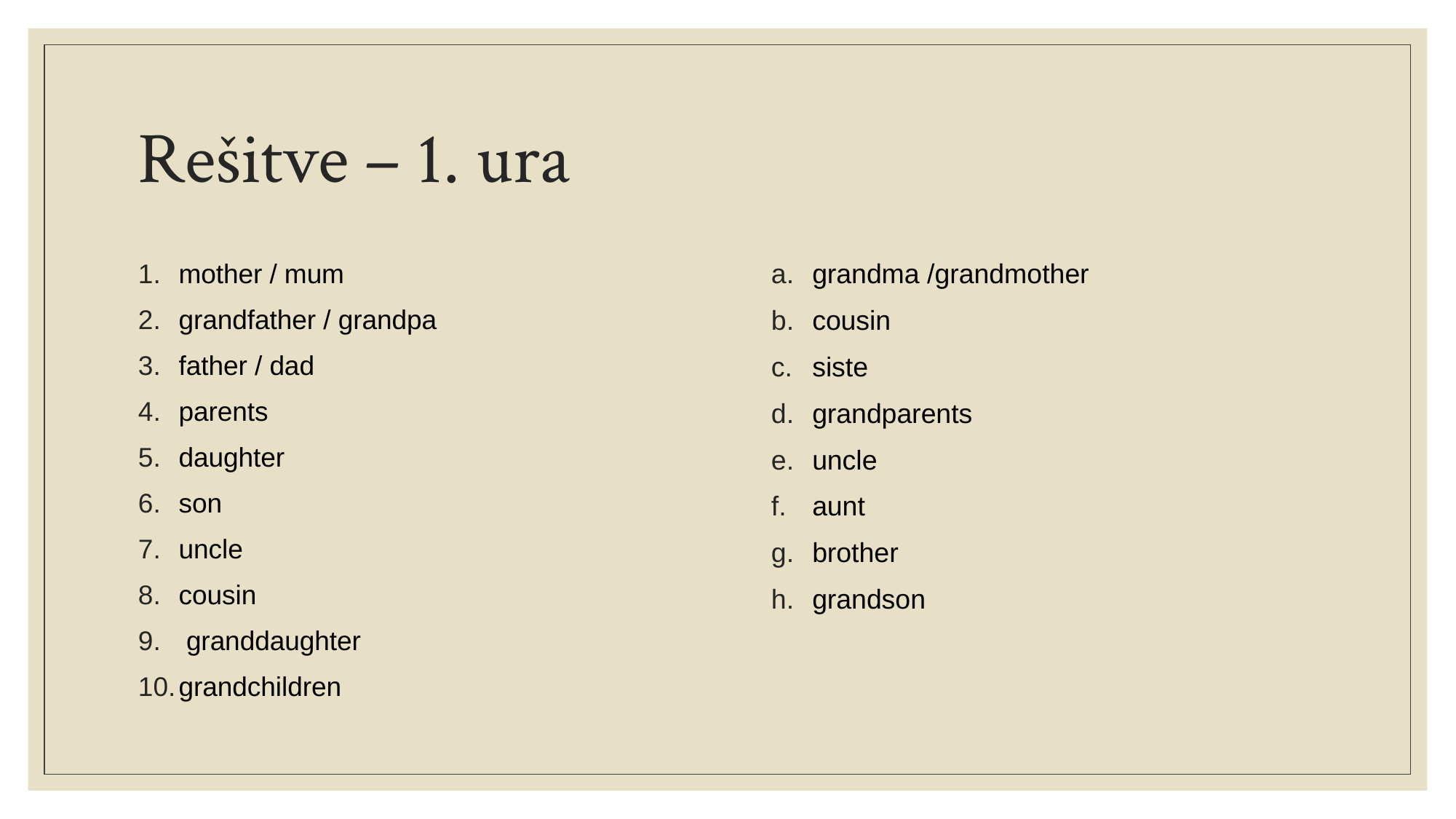

# Rešitve – 1. ura
mother / mum
grandfather / grandpa
father / dad
parents
daughter
son
uncle
cousin
 granddaughter
grandchildren

grandma /grandmother
cousin
siste
grandparents
uncle
aunt
brother
grandson